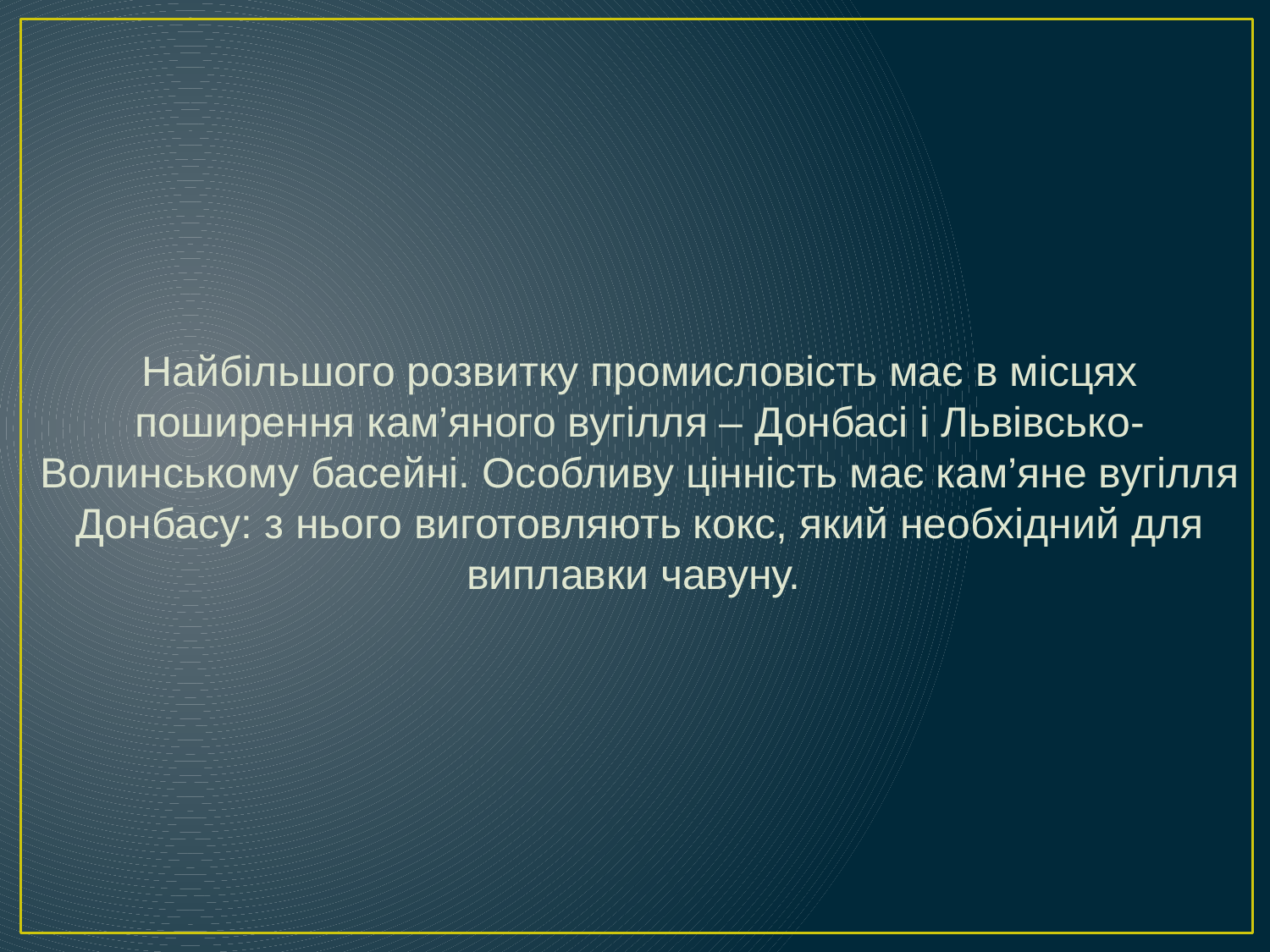

Найбільшого розвитку промисловість має в місцях поширення кам’яного вугілля – Донбасі і Львівсько-Волинському басейні. Особливу цінність має кам’яне вугілля Донбасу: з нього виготовляють кокс, який необхідний для виплавки чавуну.